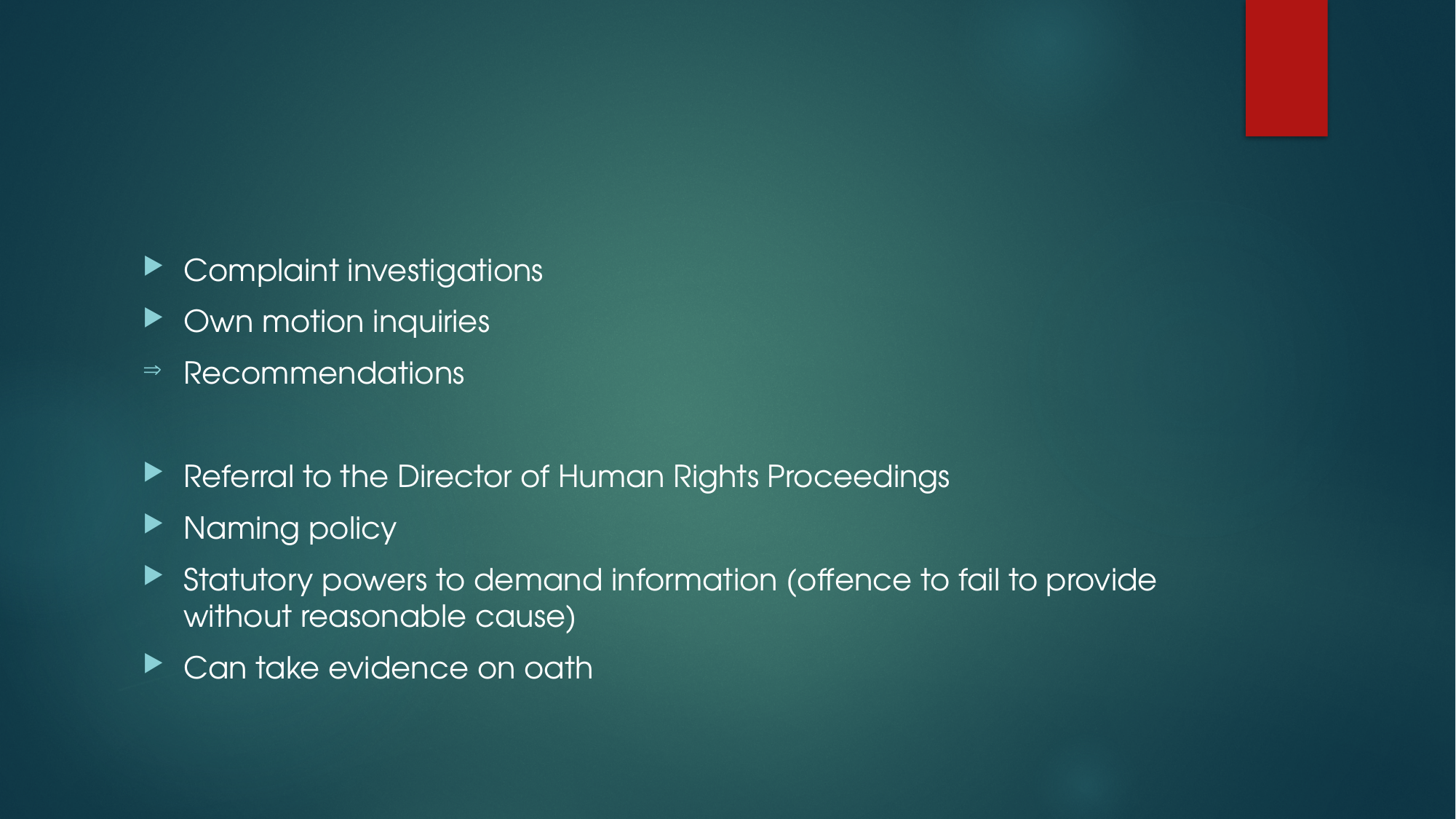

#
Complaint investigations
Own motion inquiries
Recommendations

Referral to the Director of Human Rights Proceedings
Naming policy
Statutory powers to demand information (offence to fail to provide without reasonable cause)
Can take evidence on oath